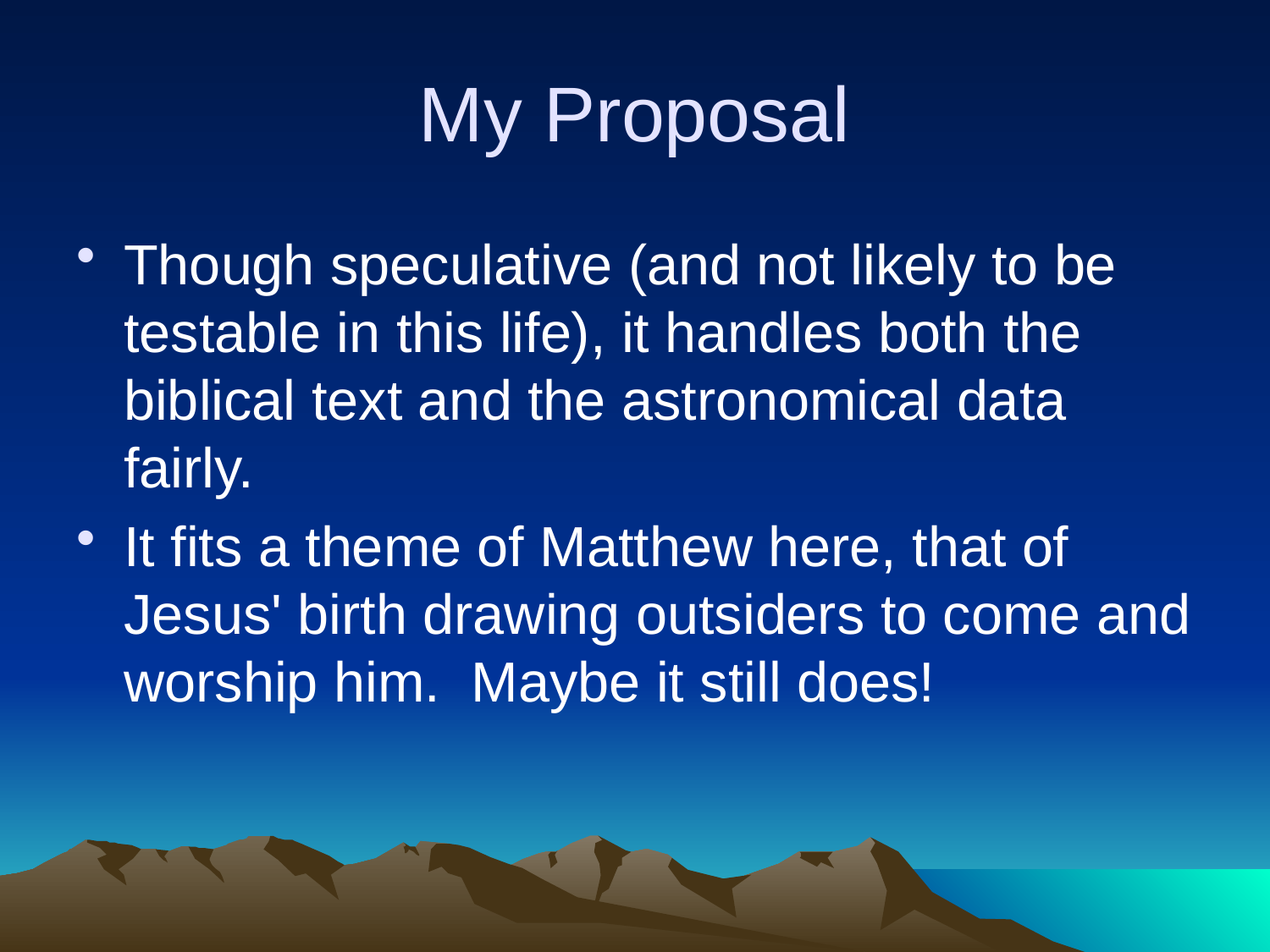

# My Proposal
Though speculative (and not likely to be testable in this life), it handles both the biblical text and the astronomical data fairly.
It fits a theme of Matthew here, that of Jesus' birth drawing outsiders to come and worship him.  Maybe it still does!